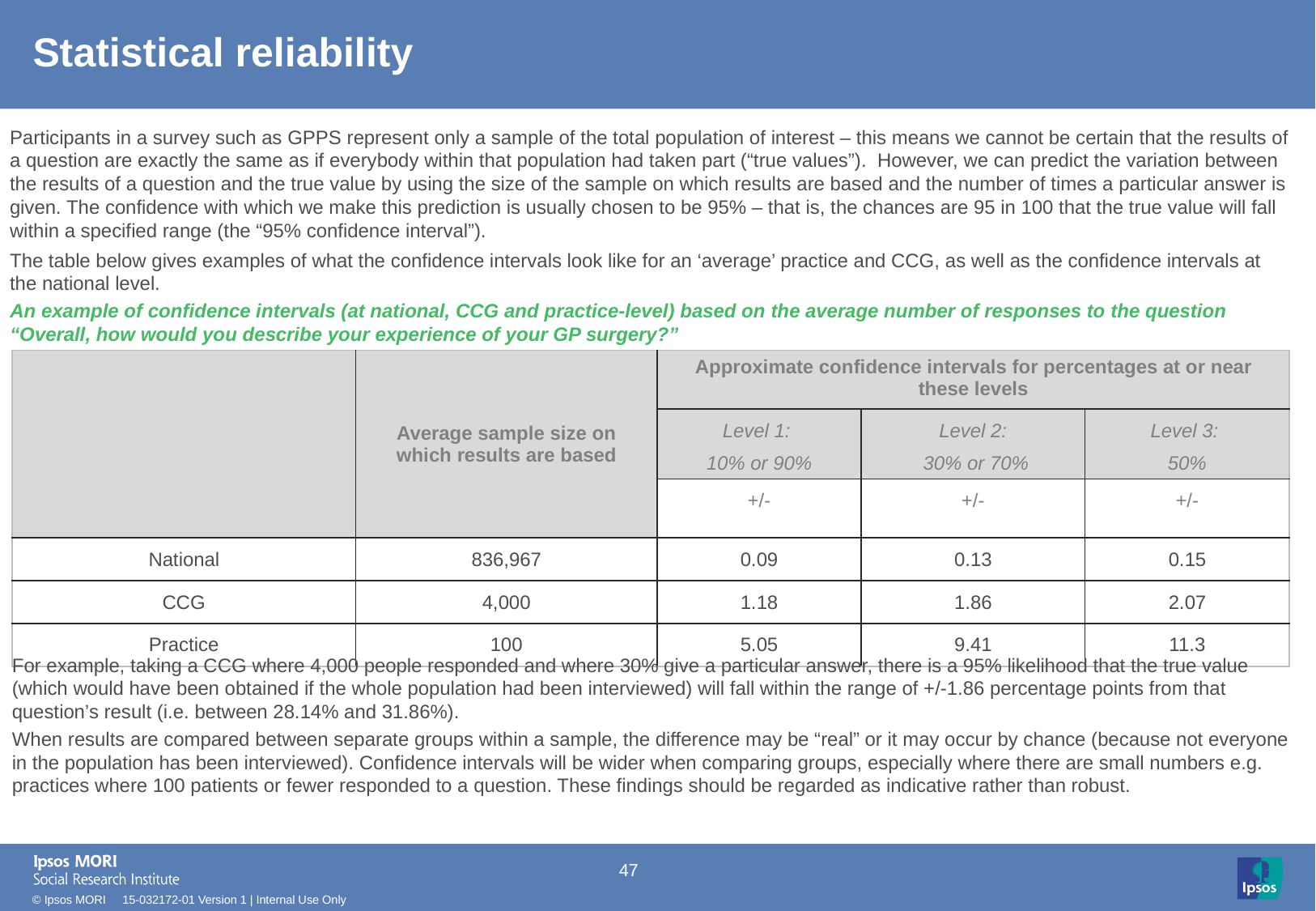

# Statistical reliability
Participants in a survey such as GPPS represent only a sample of the total population of interest – this means we cannot be certain that the results of a question are exactly the same as if everybody within that population had taken part (“true values”).  However, we can predict the variation between the results of a question and the true value by using the size of the sample on which results are based and the number of times a particular answer is given. The confidence with which we make this prediction is usually chosen to be 95% – that is, the chances are 95 in 100 that the true value will fall within a specified range (the “95% confidence interval”).
The table below gives examples of what the confidence intervals look like for an ‘average’ practice and CCG, as well as the confidence intervals at the national level.
An example of confidence intervals (at national, CCG and practice-level) based on the average number of responses to the question “Overall, how would you describe your experience of your GP surgery?”
|  | Average sample size on which results are based | Approximate confidence intervals for percentages at or near these levels |  |  |
| --- | --- | --- | --- | --- |
|  |  | Level 1: 10% or 90% | Level 2: 30% or 70% | Level 3: 50% |
|  |  | +/- | +/- | +/- |
| National | 836,967 | 0.09 | 0.13 | 0.15 |
| CCG | 4,000 | 1.18 | 1.86 | 2.07 |
| Practice | 100 | 5.05 | 9.41 | 11.3 |
For example, taking a CCG where 4,000 people responded and where 30% give a particular answer, there is a 95% likelihood that the true value (which would have been obtained if the whole population had been interviewed) will fall within the range of +/-1.86 percentage points from that question’s result (i.e. between 28.14% and 31.86%).
When results are compared between separate groups within a sample, the difference may be “real” or it may occur by chance (because not everyone in the population has been interviewed). Confidence intervals will be wider when comparing groups, especially where there are small numbers e.g. practices where 100 patients or fewer responded to a question. These findings should be regarded as indicative rather than robust.